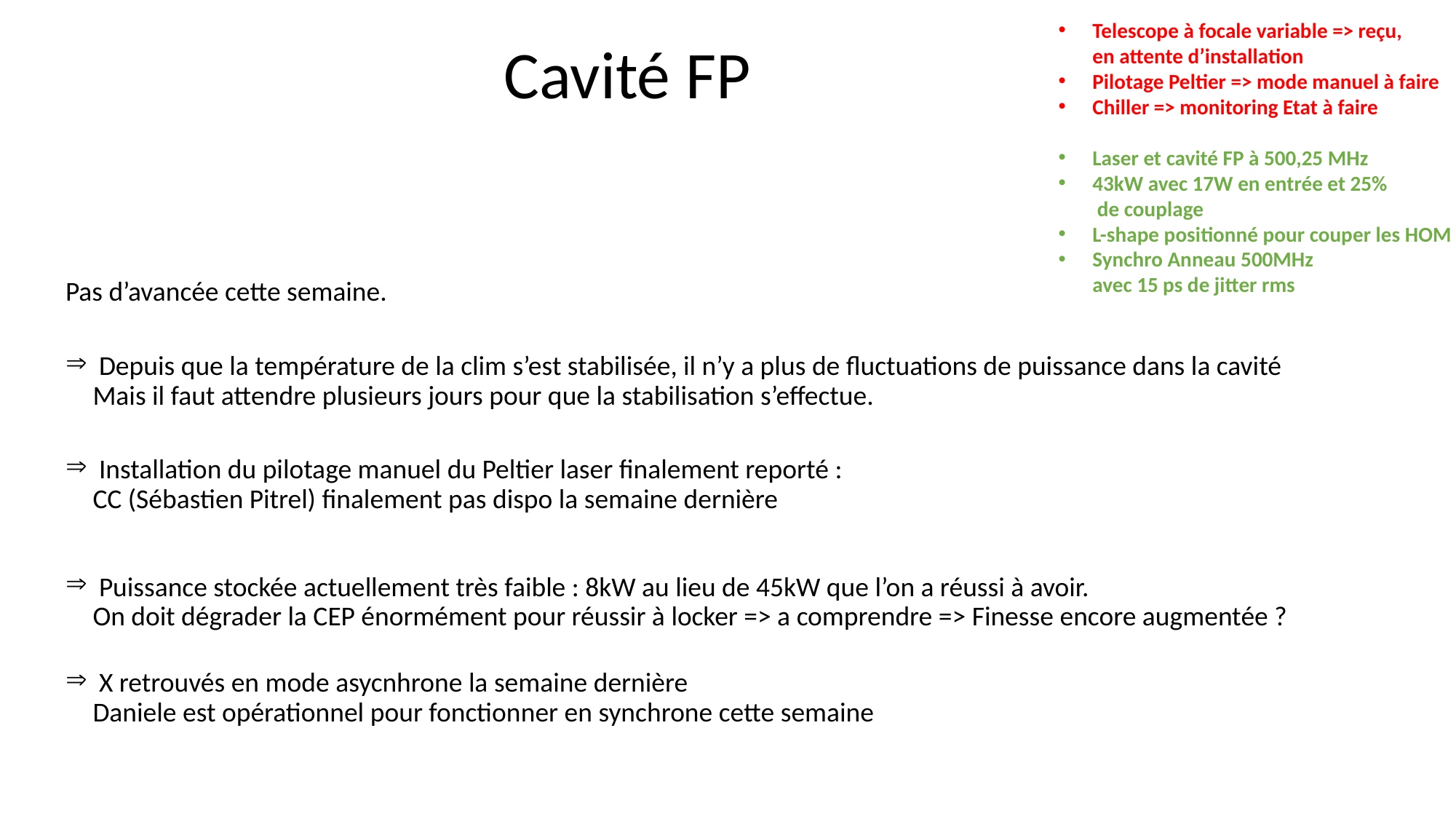

Telescope à focale variable => reçu,
en attente d’installation
Pilotage Peltier => mode manuel à faire
Chiller => monitoring Etat à faire

Laser et cavité FP à 500,25 MHz
43kW avec 17W en entrée et 25%
 de couplage
L-shape positionné pour couper les HOM
Synchro Anneau 500MHz
avec 15 ps de jitter rms

# Cavité FP
Pas d’avancée cette semaine.

 Depuis que la température de la clim s’est stabilisée, il n’y a plus de fluctuations de puissance dans la cavité
Mais il faut attendre plusieurs jours pour que la stabilisation s’effectue.

 Installation du pilotage manuel du Peltier laser finalement reporté :
CC (Sébastien Pitrel) finalement pas dispo la semaine dernière

 Puissance stockée actuellement très faible : 8kW au lieu de 45kW que l’on a réussi à avoir.
On doit dégrader la CEP énormément pour réussir à locker => a comprendre => Finesse encore augmentée ?
 X retrouvés en mode asycnhrone la semaine dernière
Daniele est opérationnel pour fonctionner en synchrone cette semaine